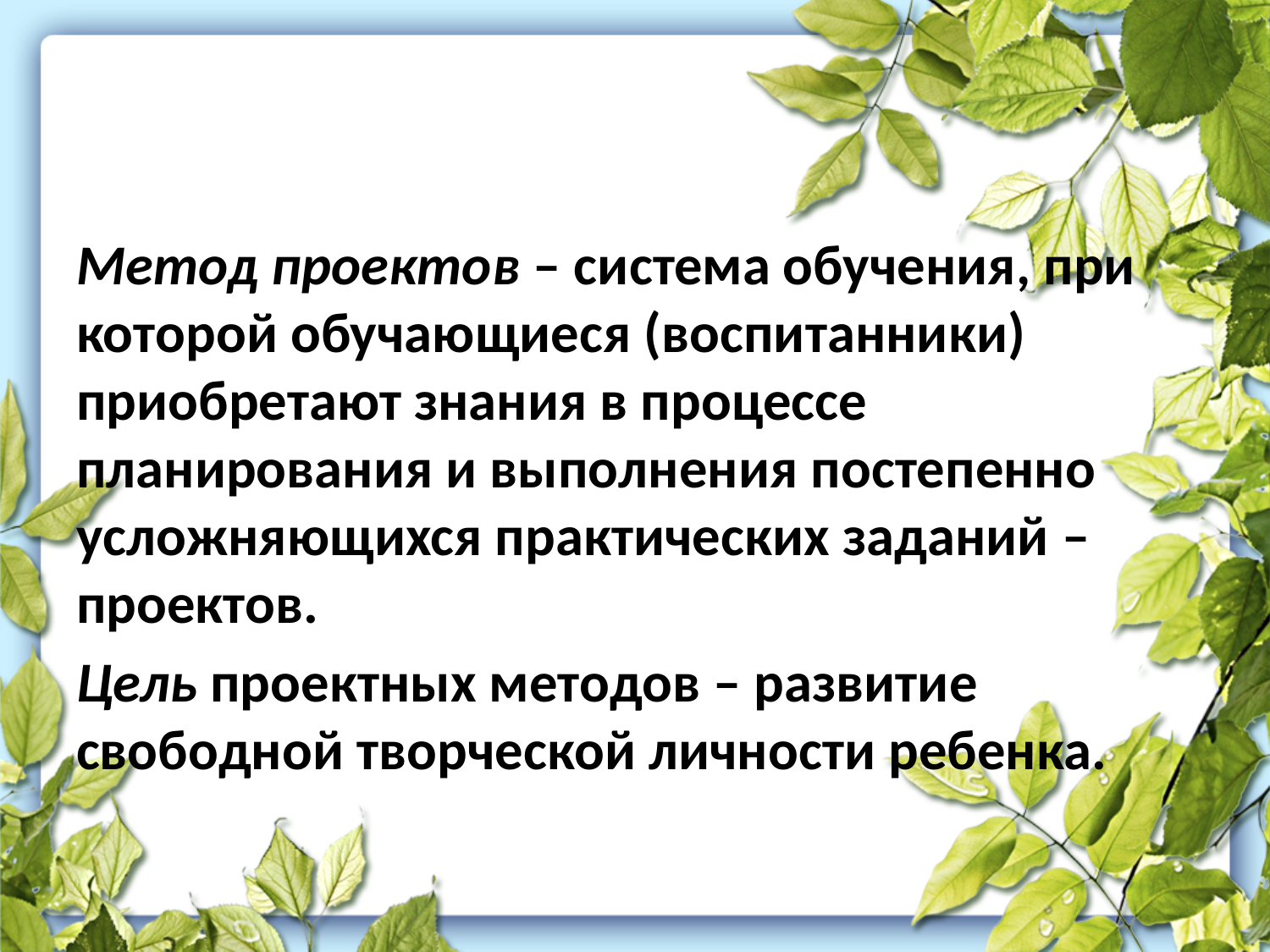

Метод проектов – система обучения, при которой обучающиеся (воспитанники) приобретают знания в процессе планирования и выполнения постепенно усложняющихся практических заданий – проектов.
Цель проектных методов – развитие свободной творческой личности ребенка.